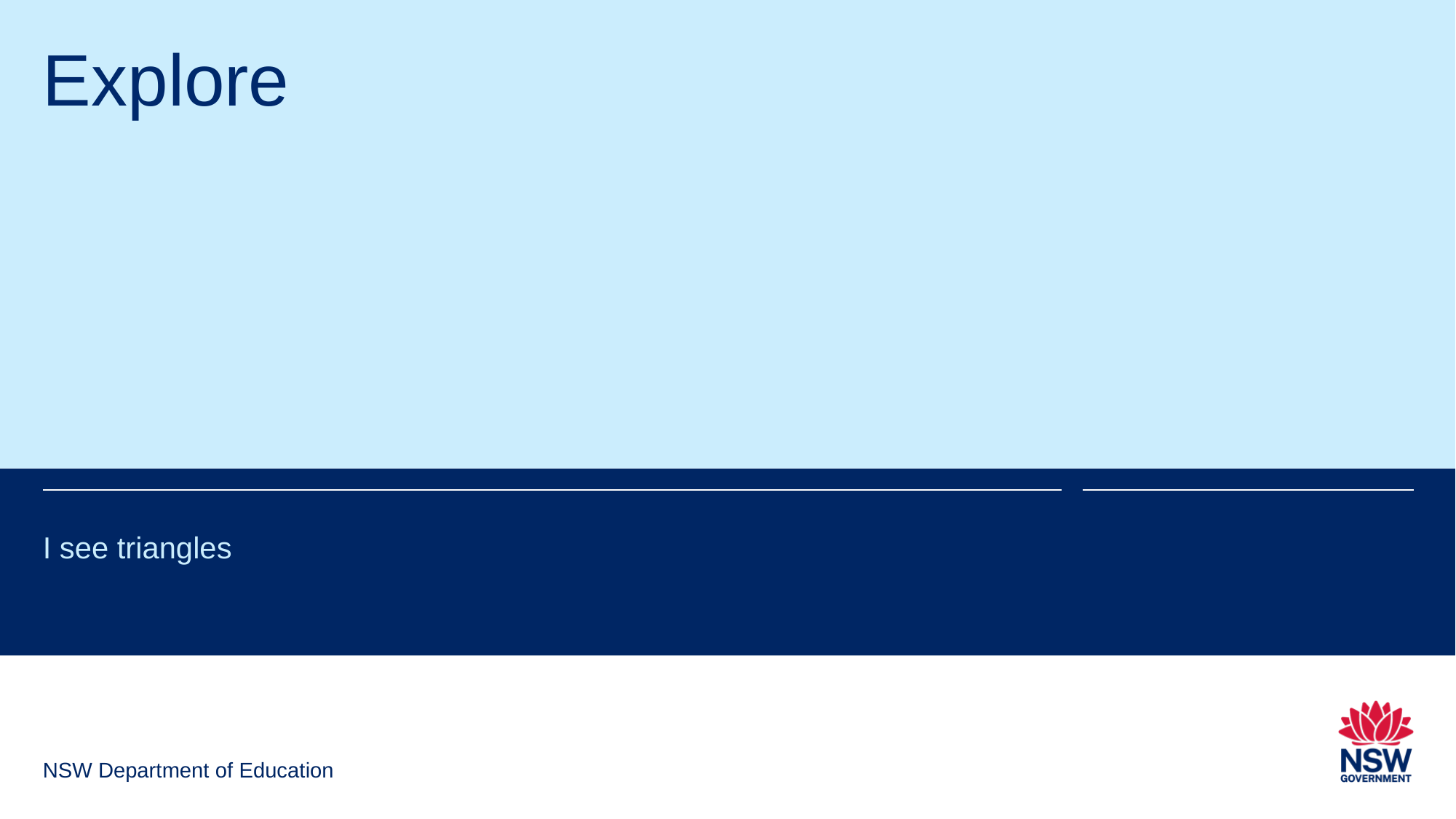

# Explore
I see triangles
NSW Department of Education